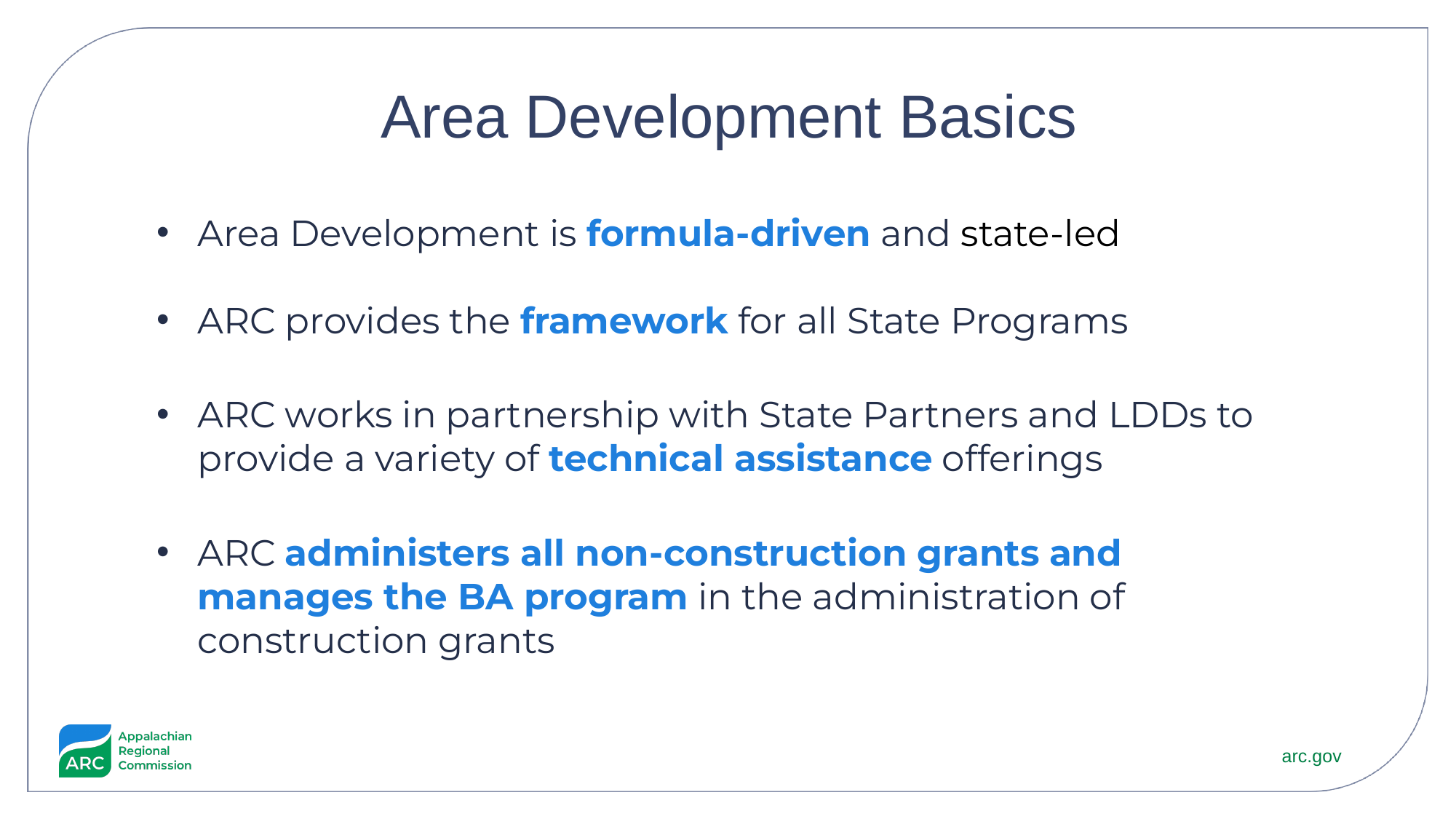

Area Development Basics
Area Development is formula-driven and state-led

ARC provides the framework for all State Programs

ARC works in partnership with State Partners and LDDs to provide a variety of technical assistance offerings

ARC administers all non-construction grants and manages the BA program in the administration of construction grants